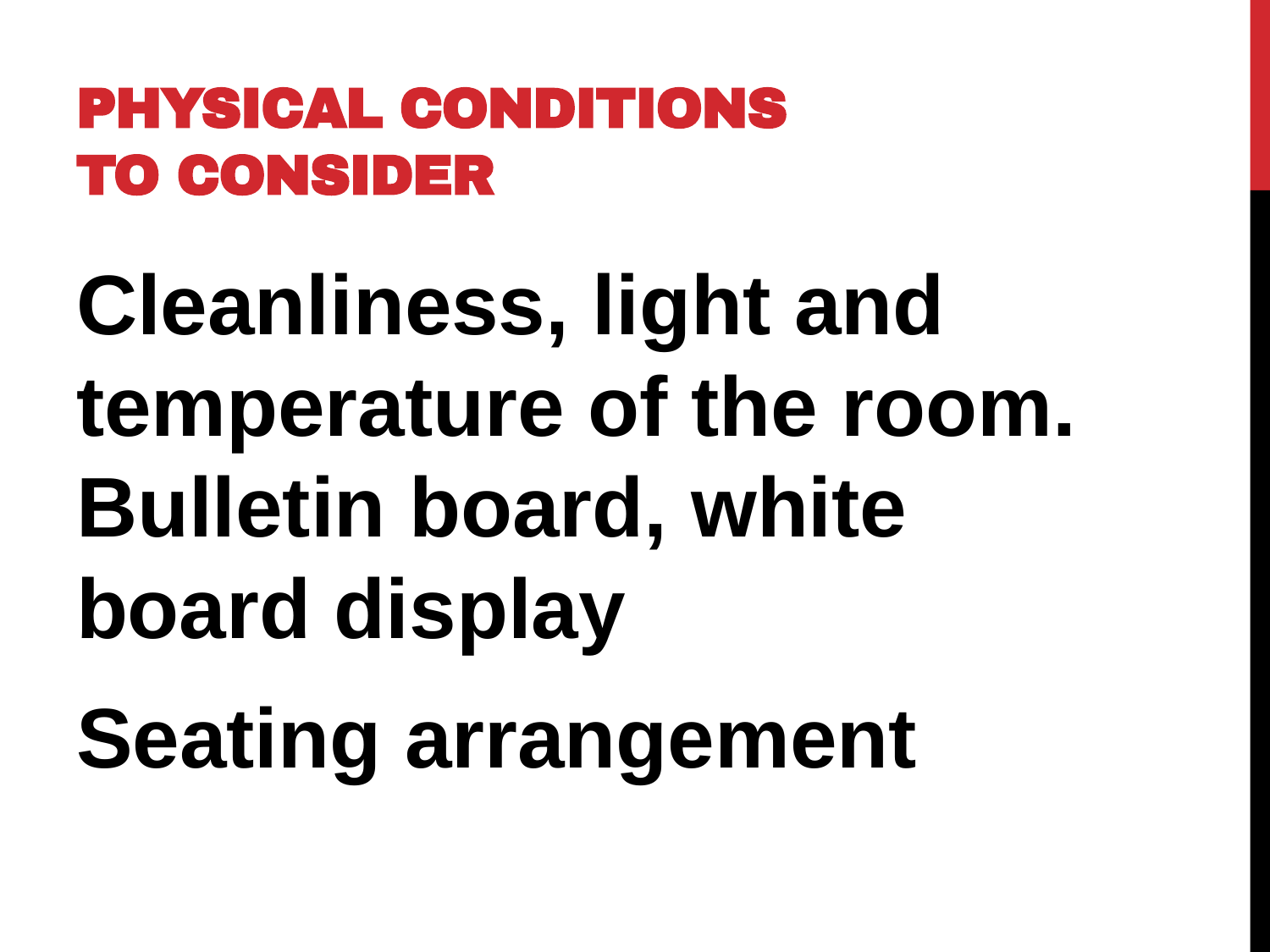

# Physical conditions to consider
Cleanliness, light and temperature of the room. Bulletin board, white board display
Seating arrangement